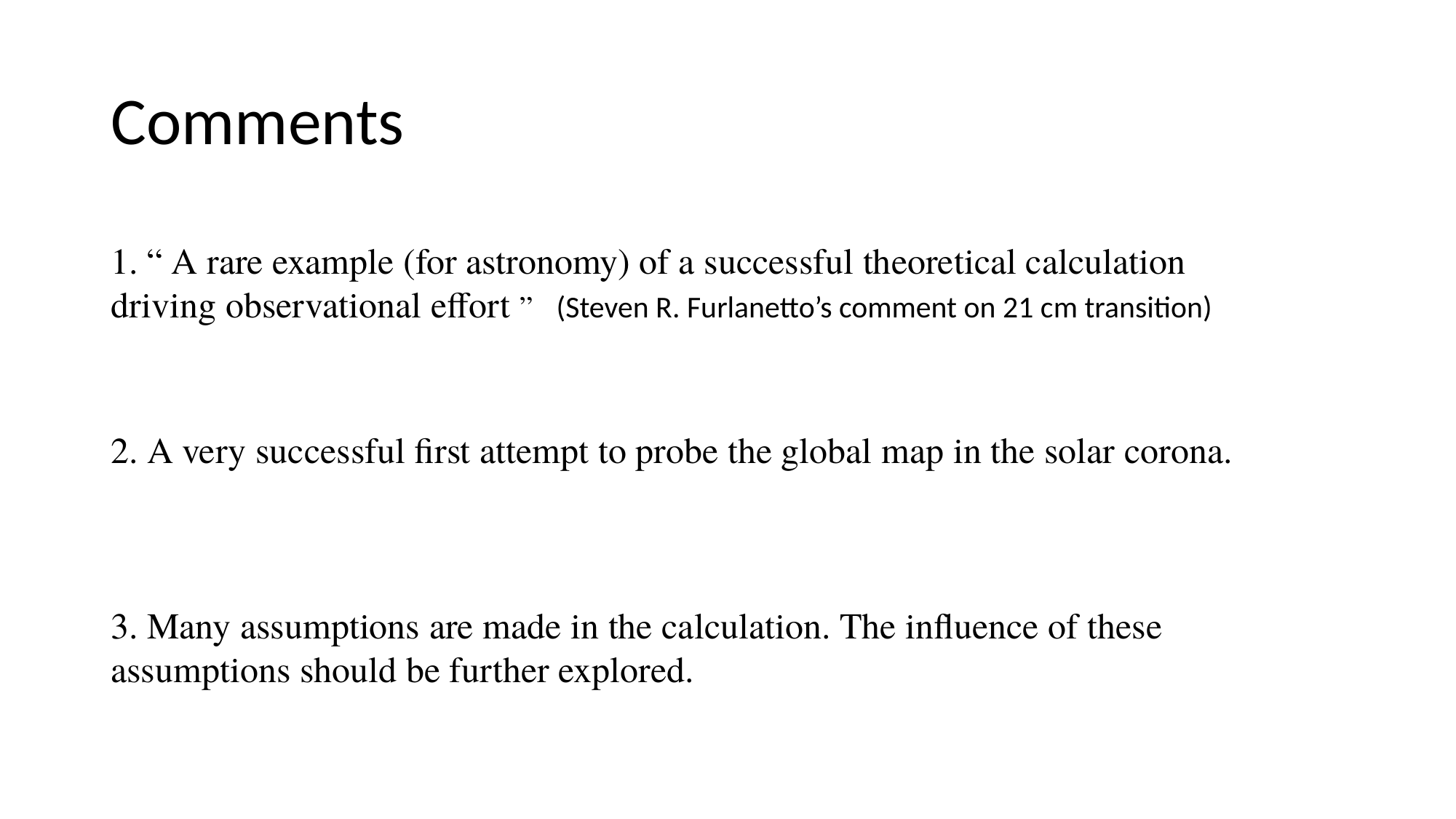

# Comments
1. “ A rare example (for astronomy) of a successful theoretical calculation driving observational effort ”   (Steven R. Furlanetto’s comment on 21 cm transition)
2. A very successful first attempt to probe the global map in the solar corona.
3. Many assumptions are made in the calculation. The influence of these assumptions should be further explored.